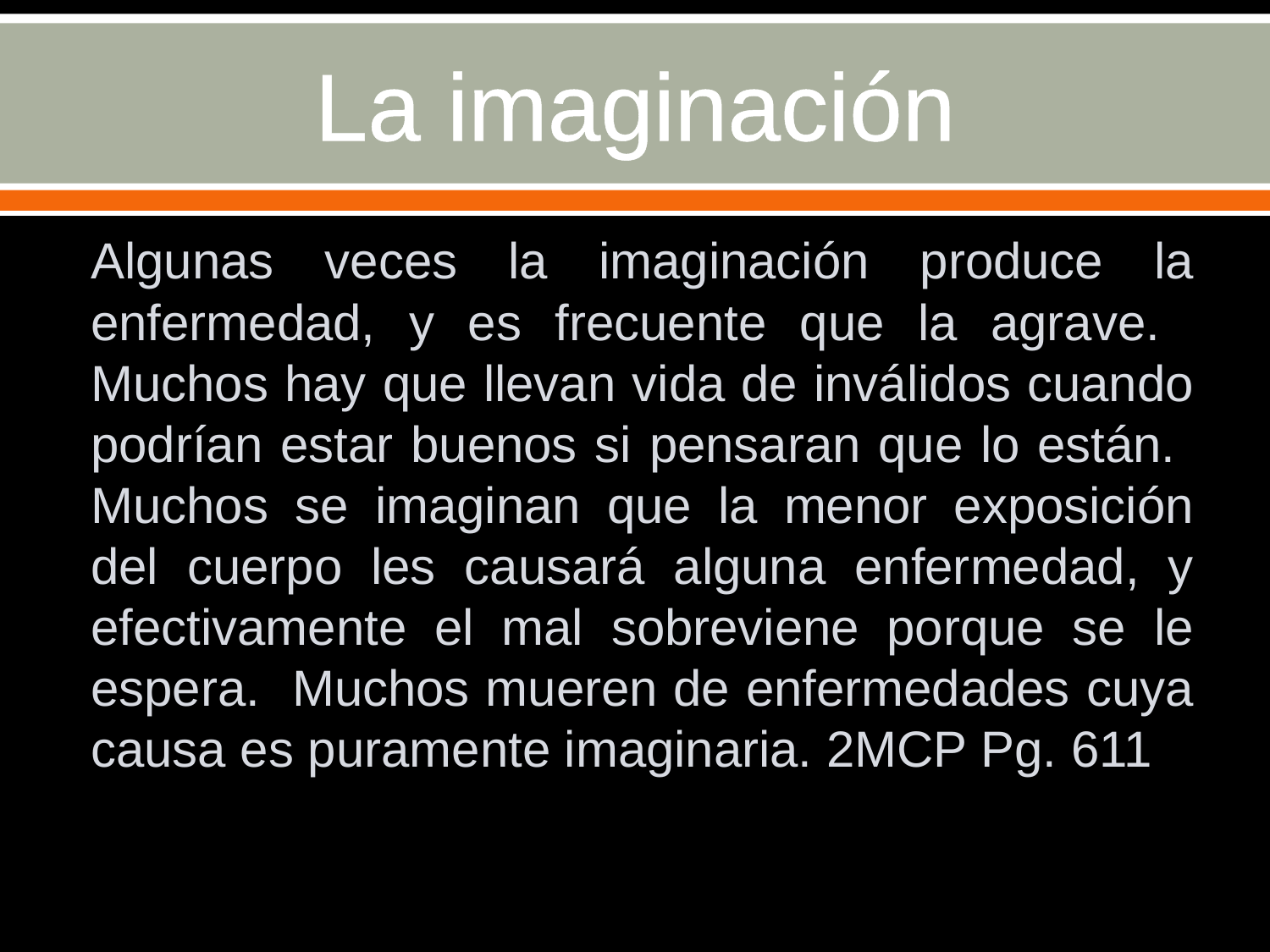

# La imaginación
Algunas veces la imaginación produce la enfermedad, y es frecuente que la agrave.  Muchos hay que llevan vida de inválidos cuando podrían estar buenos si pensaran que lo están.  Muchos se imaginan que la menor exposición del cuerpo les causará alguna enfermedad, y efectivamente el mal sobreviene porque se le espera.  Muchos mueren de enfermedades cuya causa es puramente imaginaria. 2MCP Pg. 611